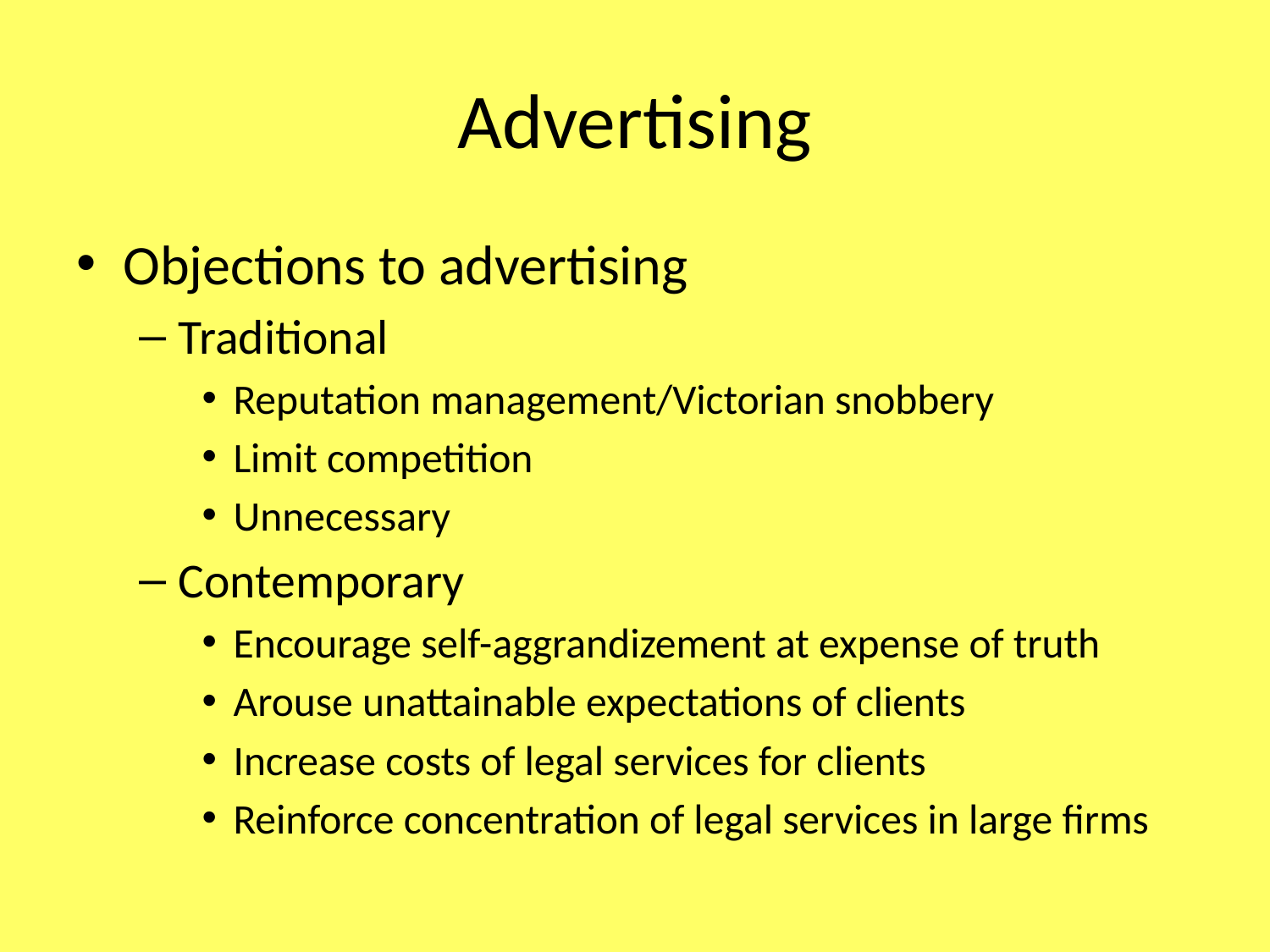

# Advertising
Objections to advertising
Traditional
Reputation management/Victorian snobbery
Limit competition
Unnecessary
Contemporary
Encourage self-aggrandizement at expense of truth
Arouse unattainable expectations of clients
Increase costs of legal services for clients
Reinforce concentration of legal services in large firms